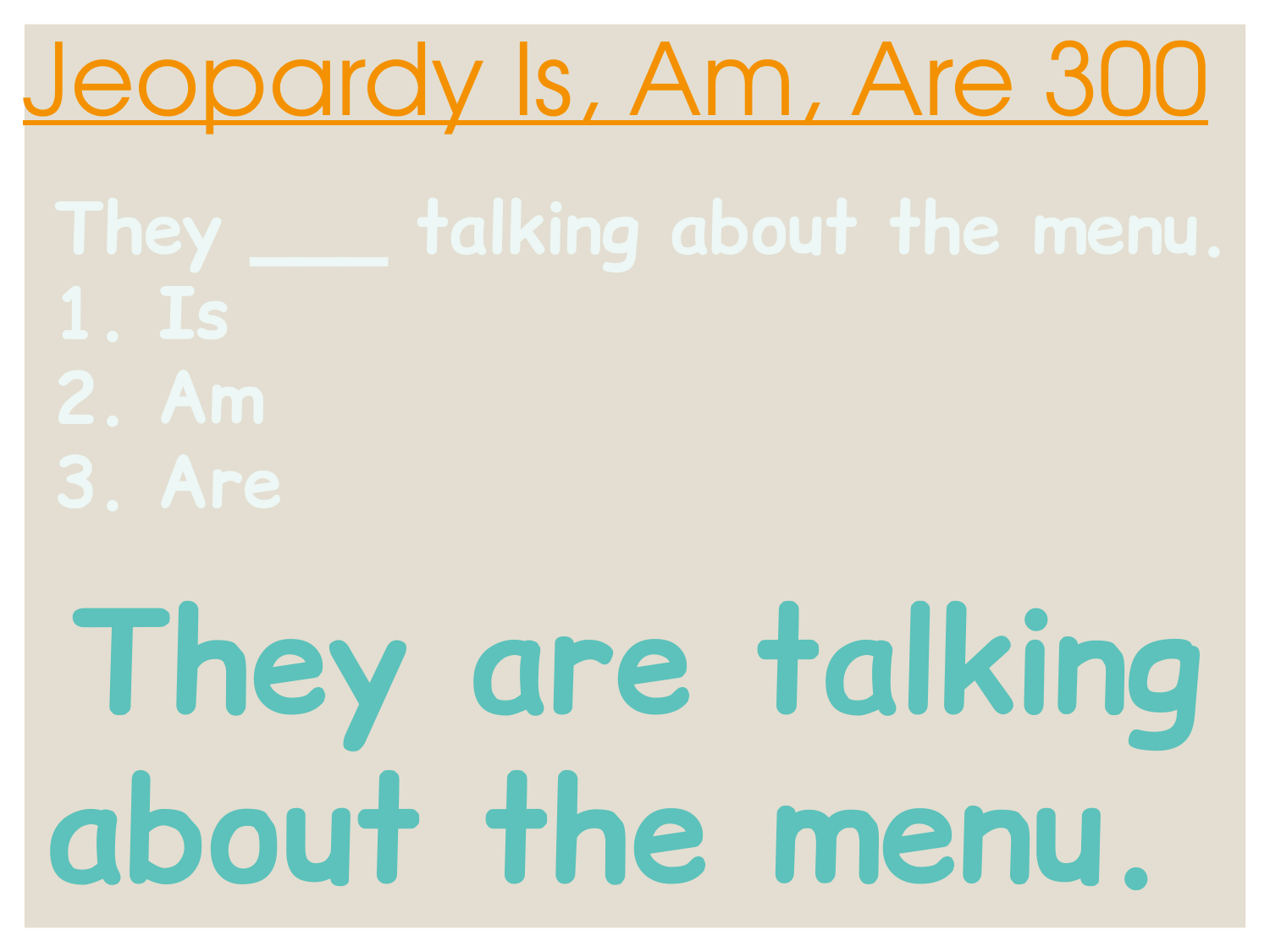

# Jeopardy Is, Am, Are 300
They ___ talking about the menu.
Is
Am
Are

They are talking about the menu.